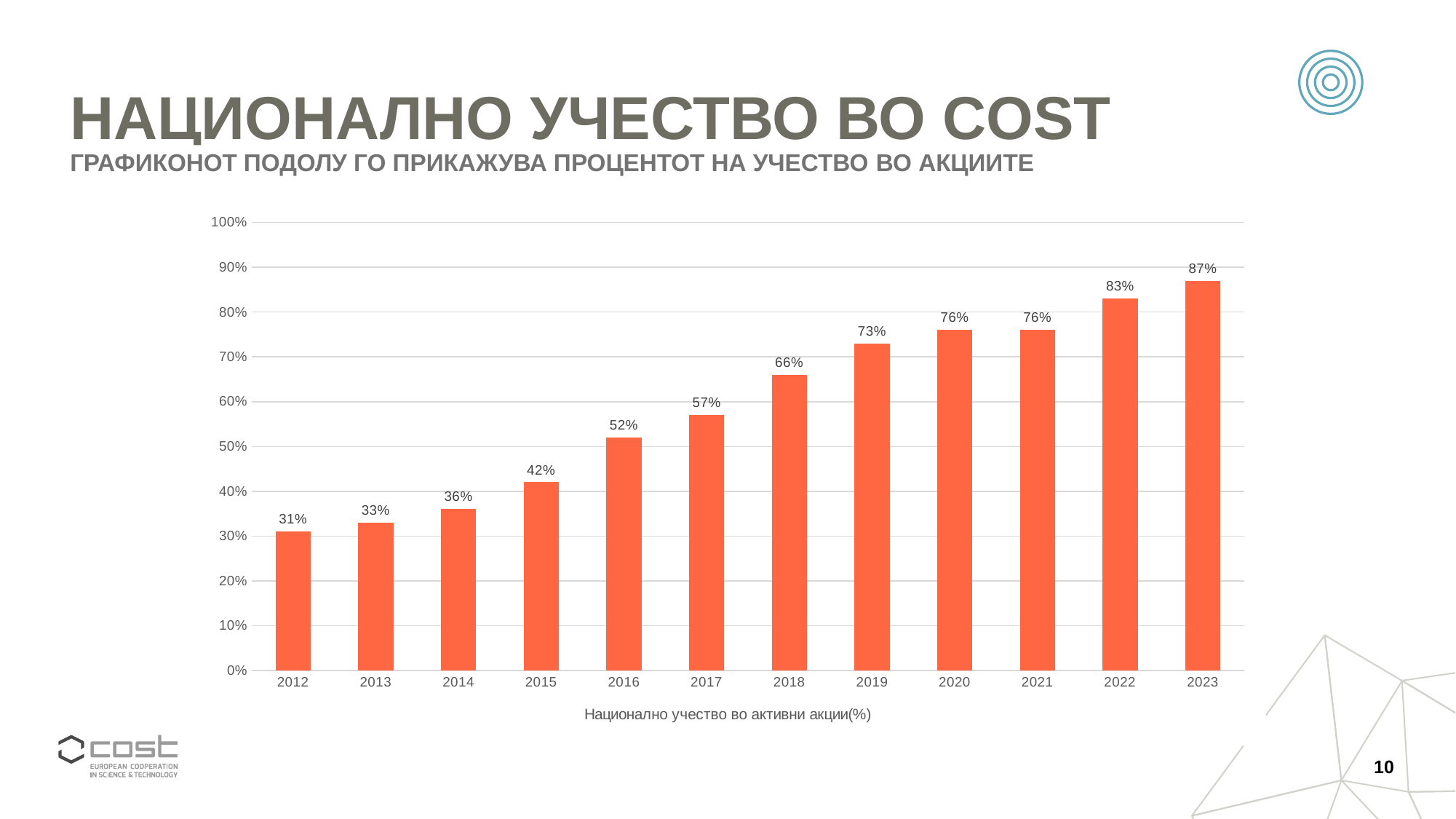

# НАЦИОНАЛНО УЧЕСТВО ВО COST
Графиконот подолу го прикажува процентот на учество во акциите

### Chart

| Category |  |
|---|---|
| 2012 | 0.31 |
| 2013 | 0.33 |
| 2014 | 0.36 |
| 2015 | 0.42 |
| 2016 | 0.52 |
| 2017 | 0.57 |
| 2018 | 0.66 |
| 2019 | 0.73 |
| 2020 | 0.76 |
| 2021 | 0.76 |
| 2022 | 0.83 |
| 2023 | 0.87 |
10